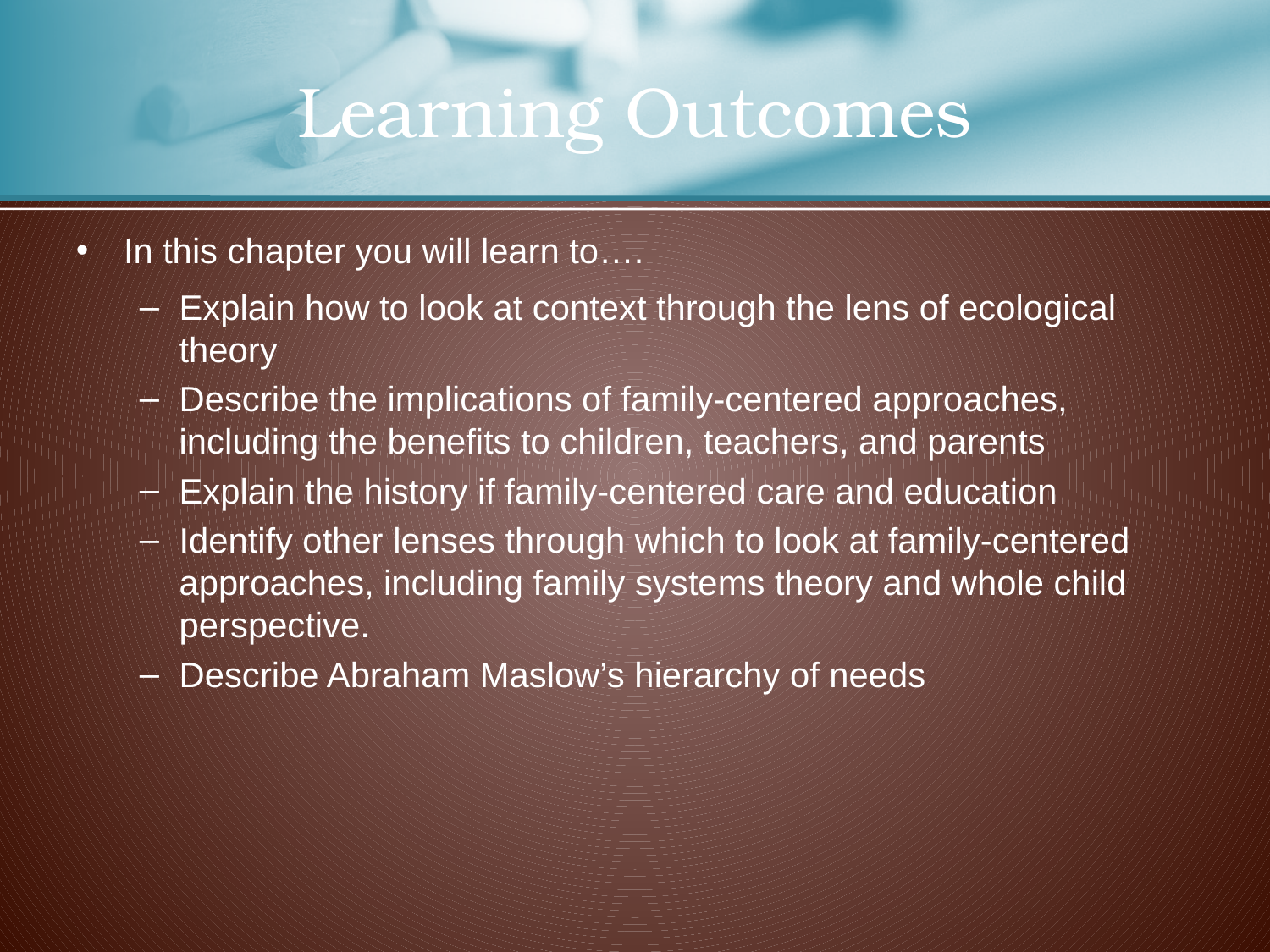

# Learning Outcomes
In this chapter you will learn to….
Explain how to look at context through the lens of ecological theory
Describe the implications of family-centered approaches, including the benefits to children, teachers, and parents
Explain the history if family-centered care and education
Identify other lenses through which to look at family-centered approaches, including family systems theory and whole child perspective.
Describe Abraham Maslow’s hierarchy of needs